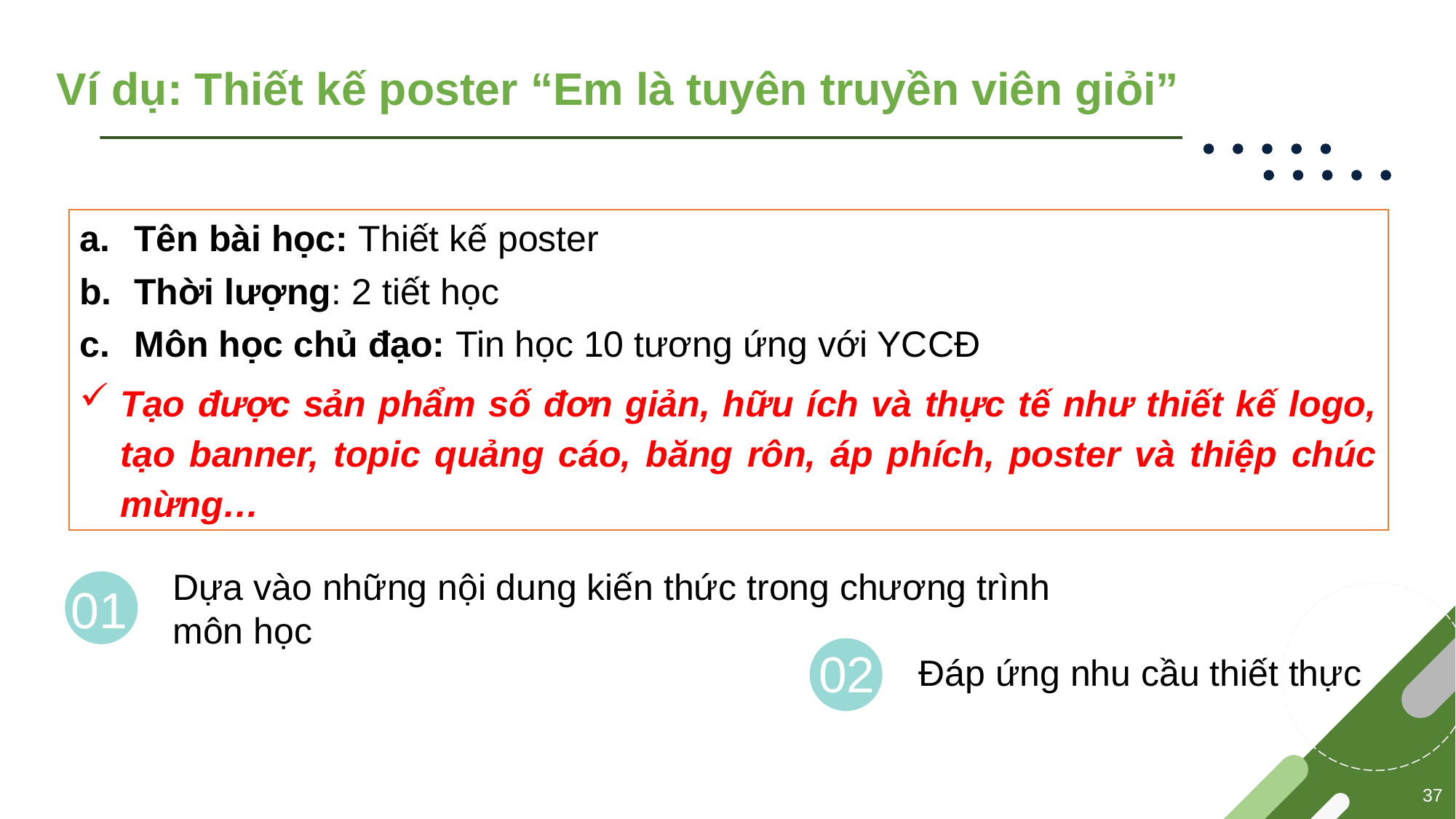

# Ví dụ: Thiết kế poster “Em là tuyên truyền viên giỏi”
Tên bài học: Thiết kế poster
Thời lượng: 2 tiết học
Môn học chủ đạo: Tin học 10 tương ứng với YCCĐ
Tạo được sản phẩm số đơn giản, hữu ích và thực tế như thiết kế logo, tạo banner, topic quảng cáo, băng rôn, áp phích, poster và thiệp chúc mừng…

Dựa vào những nội dung kiến thức trong chương trình môn học
01
Đáp ứng nhu cầu thiết thực

02
37